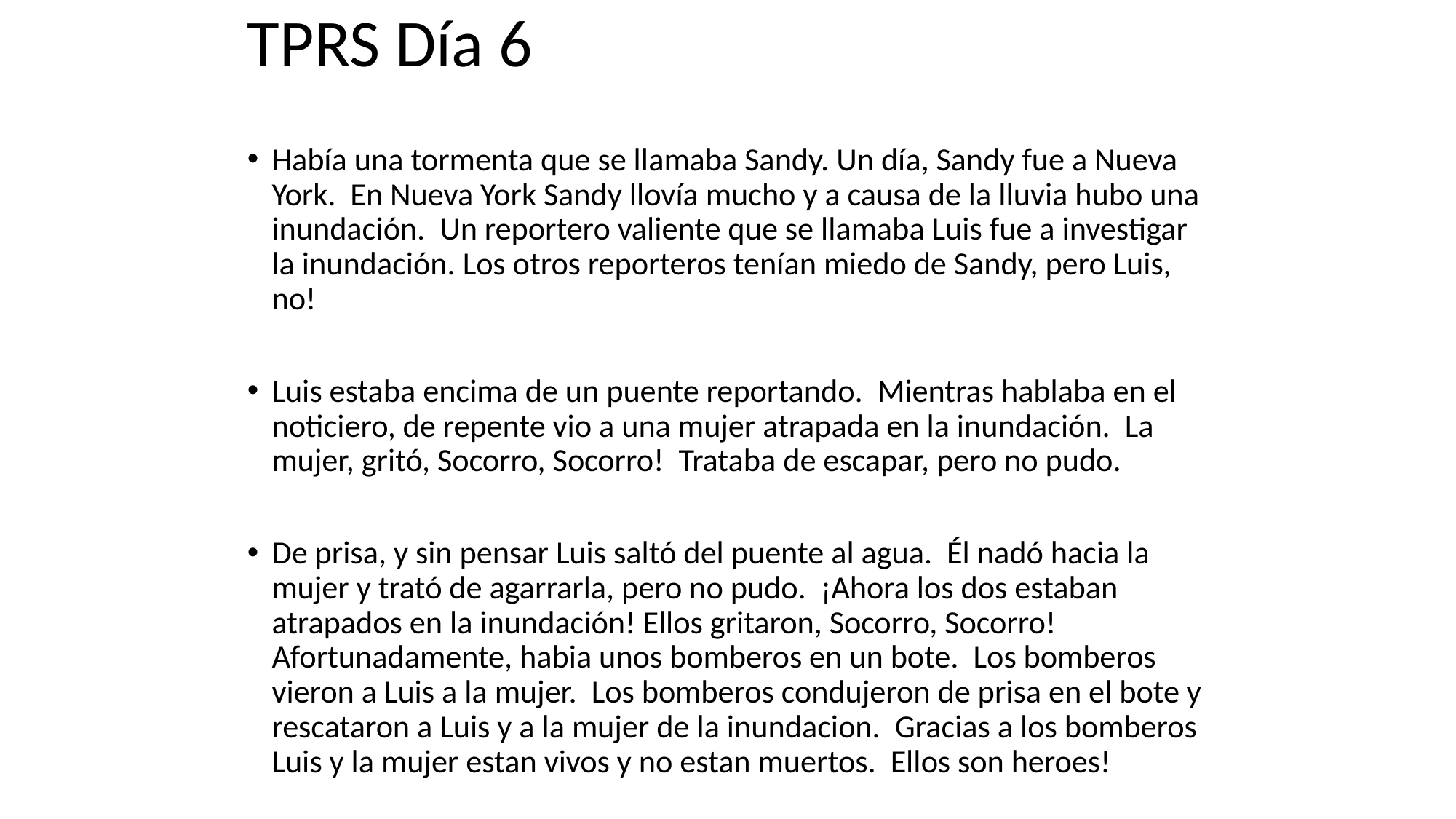

# TPRS Día 6
Había una tormenta que se llamaba Sandy. Un día, Sandy fue a Nueva York.  En Nueva York Sandy llovía mucho y a causa de la lluvia hubo una inundación.  Un reportero valiente que se llamaba Luis fue a investigar la inundación. Los otros reporteros tenían miedo de Sandy, pero Luis, no!

Luis estaba encima de un puente reportando.  Mientras hablaba en el noticiero, de repente vio a una mujer atrapada en la inundación.  La mujer, gritó, Socorro, Socorro!  Trataba de escapar, pero no pudo.

De prisa, y sin pensar Luis saltó del puente al agua.  Él nadó hacia la mujer y trató de agarrarla, pero no pudo.  ¡Ahora los dos estaban atrapados en la inundación! Ellos gritaron, Socorro, Socorro! Afortunadamente, habia unos bomberos en un bote.  Los bomberos vieron a Luis a la mujer.  Los bomberos condujeron de prisa en el bote y rescataron a Luis y a la mujer de la inundacion.  Gracias a los bomberos Luis y la mujer estan vivos y no estan muertos.  Ellos son heroes!